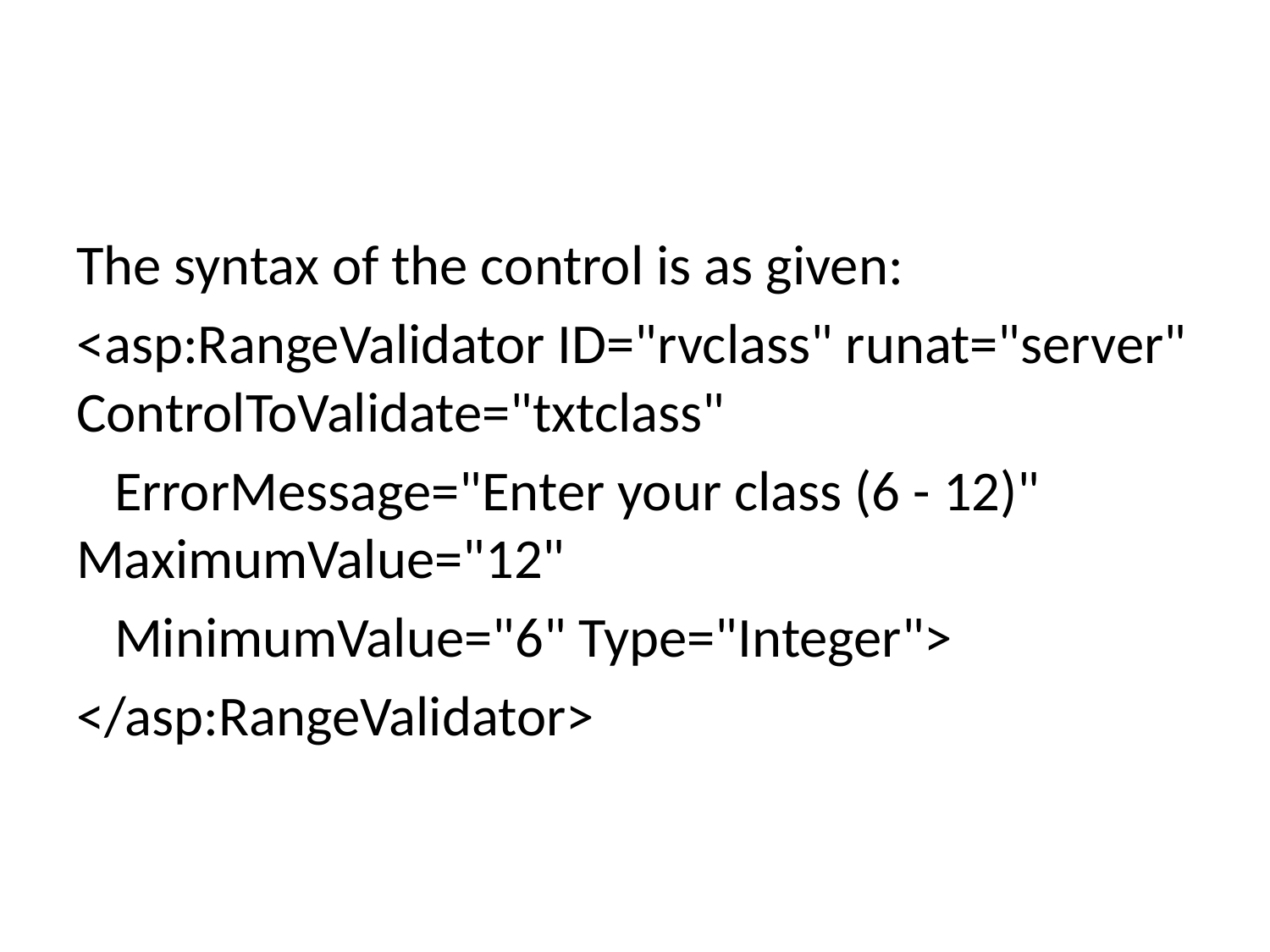

#
The syntax of the control is as given:
<asp:RangeValidator ID="rvclass" runat="server" ControlToValidate="txtclass"
   ErrorMessage="Enter your class (6 - 12)" MaximumValue="12"
   MinimumValue="6" Type="Integer">
</asp:RangeValidator>